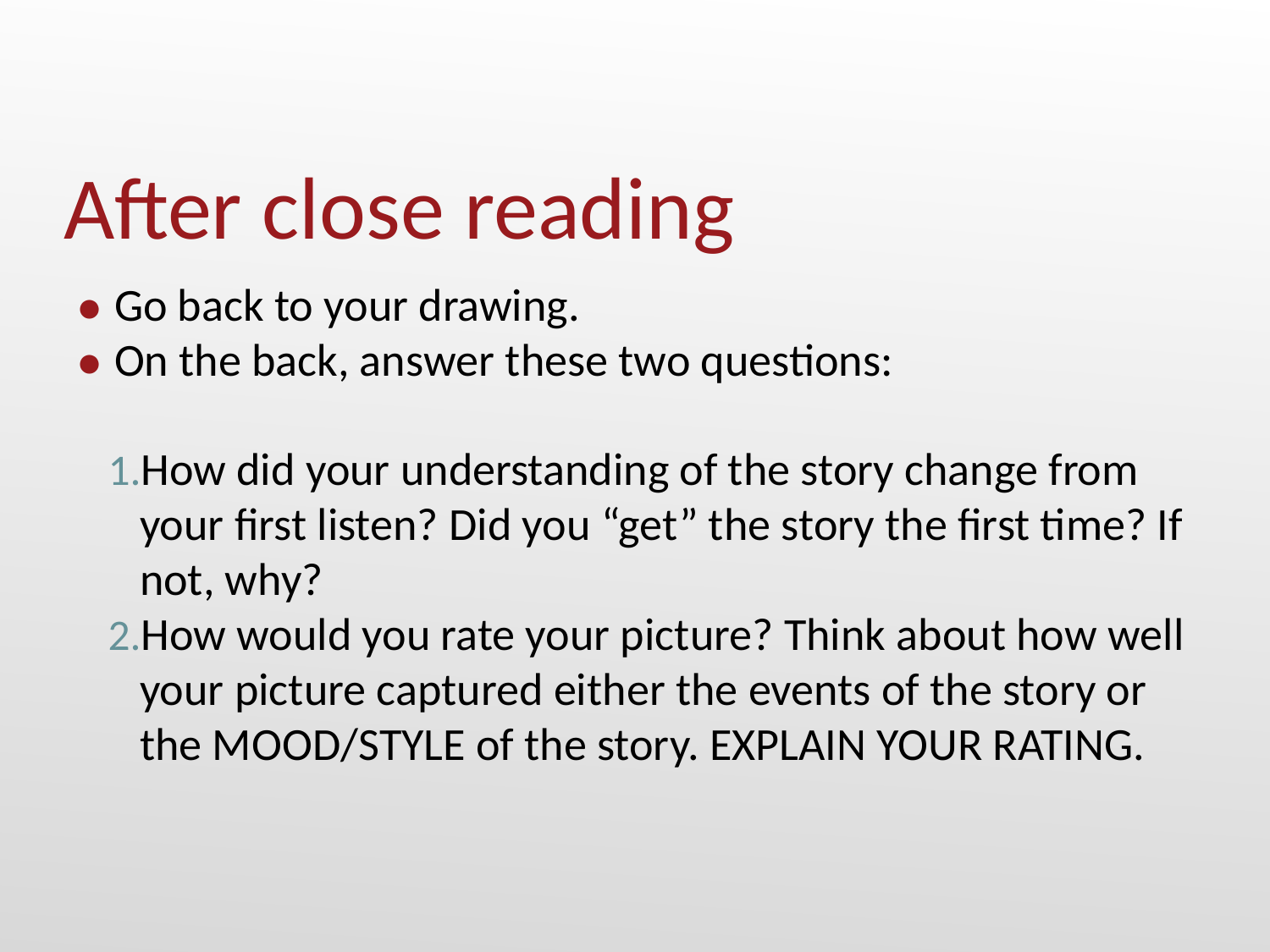

# After close reading
Go back to your drawing.
On the back, answer these two questions:

How did your understanding of the story change from your first listen? Did you “get” the story the first time? If not, why?
How would you rate your picture? Think about how well your picture captured either the events of the story or the MOOD/STYLE of the story. EXPLAIN YOUR RATING.